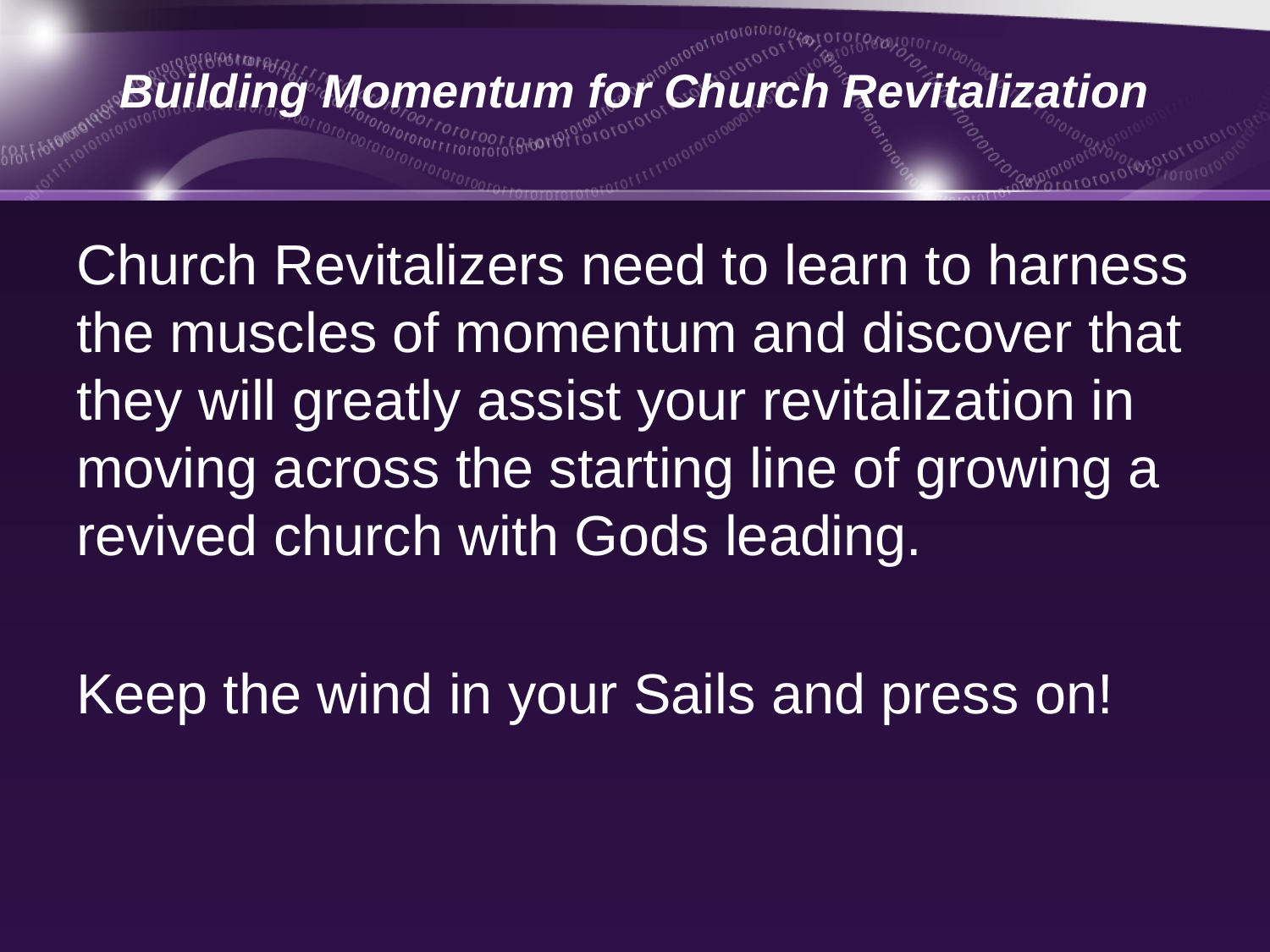

# Building Momentum for Church Revitalization
Church Revitalizers need to learn to harness the muscles of momentum and discover that they will greatly assist your revitalization in moving across the starting line of growing a revived church with Gods leading.

Keep the wind in your Sails and press on!